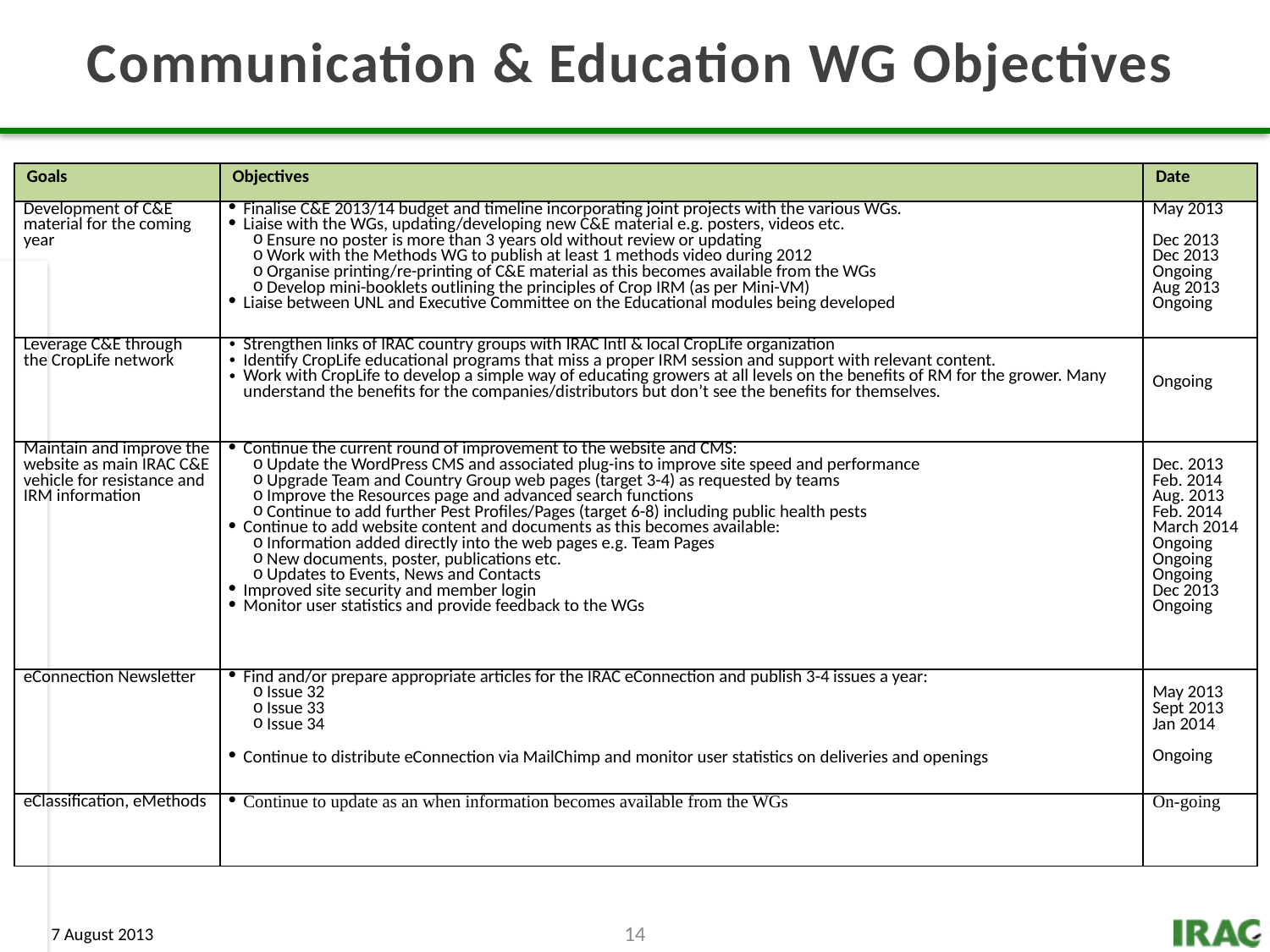

Communication & Education WG Objectives
| Goals | Objectives | Date |
| --- | --- | --- |
| Development of C&E material for the coming year | Finalise C&E 2013/14 budget and timeline incorporating joint projects with the various WGs. Liaise with the WGs, updating/developing new C&E material e.g. posters, videos etc. Ensure no poster is more than 3 years old without review or updating Work with the Methods WG to publish at least 1 methods video during 2012 Organise printing/re-printing of C&E material as this becomes available from the WGs Develop mini-booklets outlining the principles of Crop IRM (as per Mini-VM) Liaise between UNL and Executive Committee on the Educational modules being developed | May 2013   Dec 2013 Dec 2013 Ongoing Aug 2013 Ongoing |
| Leverage C&E through the CropLife network | Strengthen links of IRAC country groups with IRAC Intl & local CropLife organization Identify CropLife educational programs that miss a proper IRM session and support with relevant content. Work with CropLife to develop a simple way of educating growers at all levels on the benefits of RM for the grower. Many understand the benefits for the companies/distributors but don’t see the benefits for themselves. | Ongoing |
| Maintain and improve the website as main IRAC C&E vehicle for resistance and IRM information | Continue the current round of improvement to the website and CMS: Update the WordPress CMS and associated plug-ins to improve site speed and performance Upgrade Team and Country Group web pages (target 3-4) as requested by teams Improve the Resources page and advanced search functions Continue to add further Pest Profiles/Pages (target 6-8) including public health pests Continue to add website content and documents as this becomes available: Information added directly into the web pages e.g. Team Pages New documents, poster, publications etc. Updates to Events, News and Contacts Improved site security and member login Monitor user statistics and provide feedback to the WGs | Dec. 2013 Feb. 2014 Aug. 2013 Feb. 2014 March 2014 Ongoing Ongoing Ongoing Dec 2013 Ongoing |
| eConnection Newsletter | Find and/or prepare appropriate articles for the IRAC eConnection and publish 3-4 issues a year: Issue 32 Issue 33 Issue 34 Continue to distribute eConnection via MailChimp and monitor user statistics on deliveries and openings | May 2013 Sept 2013 Jan 2014 Ongoing |
| eClassification, eMethods | Continue to update as an when information becomes available from the WGs | On-going |

14
7 August 2013